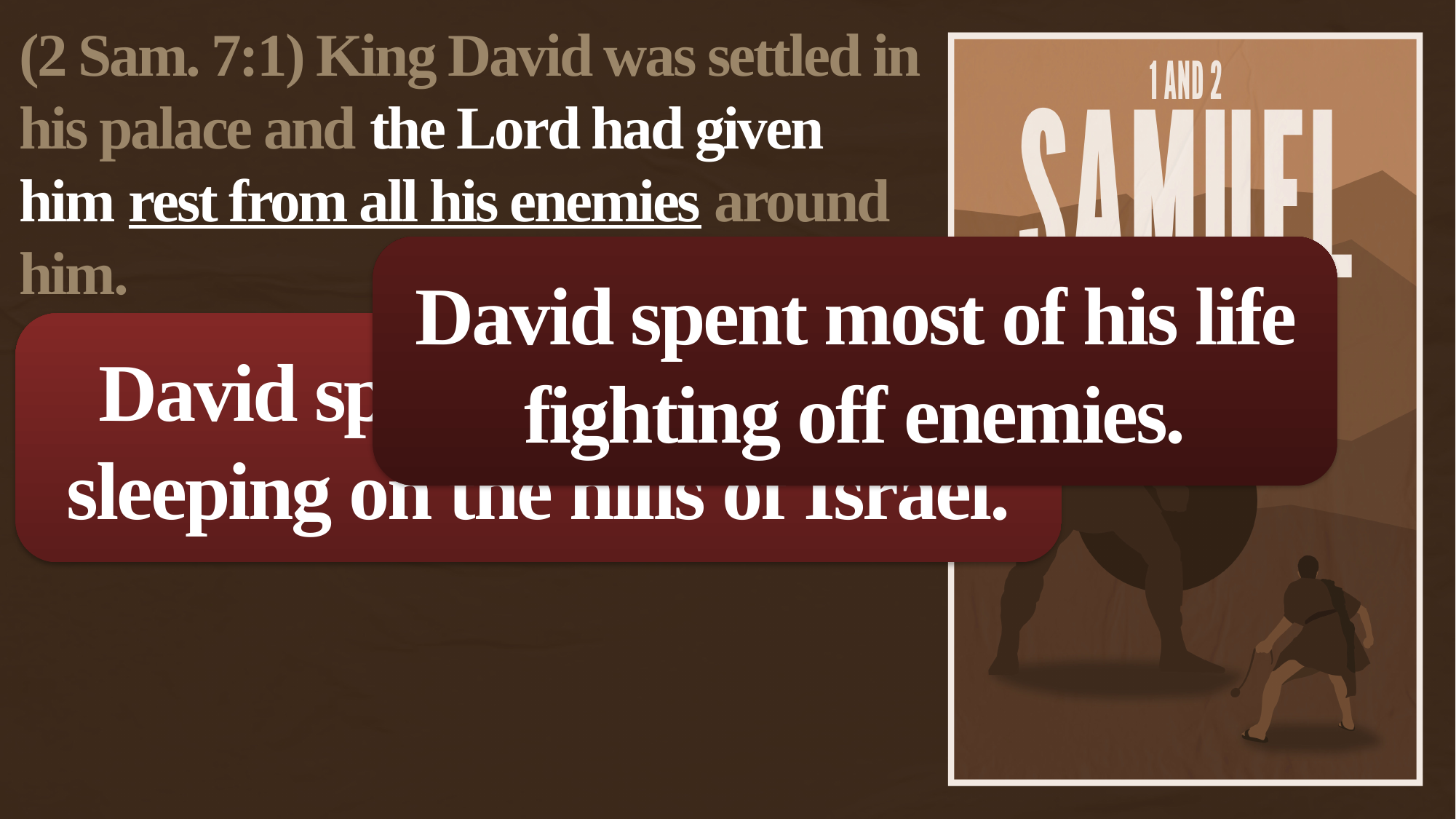

(2 Sam. 7:1) King David was settled in his palace and the Lord had given him rest from all his enemies around him.
David spent most of his life fighting off enemies.
David spent most of his life sleeping on the hills of Israel.